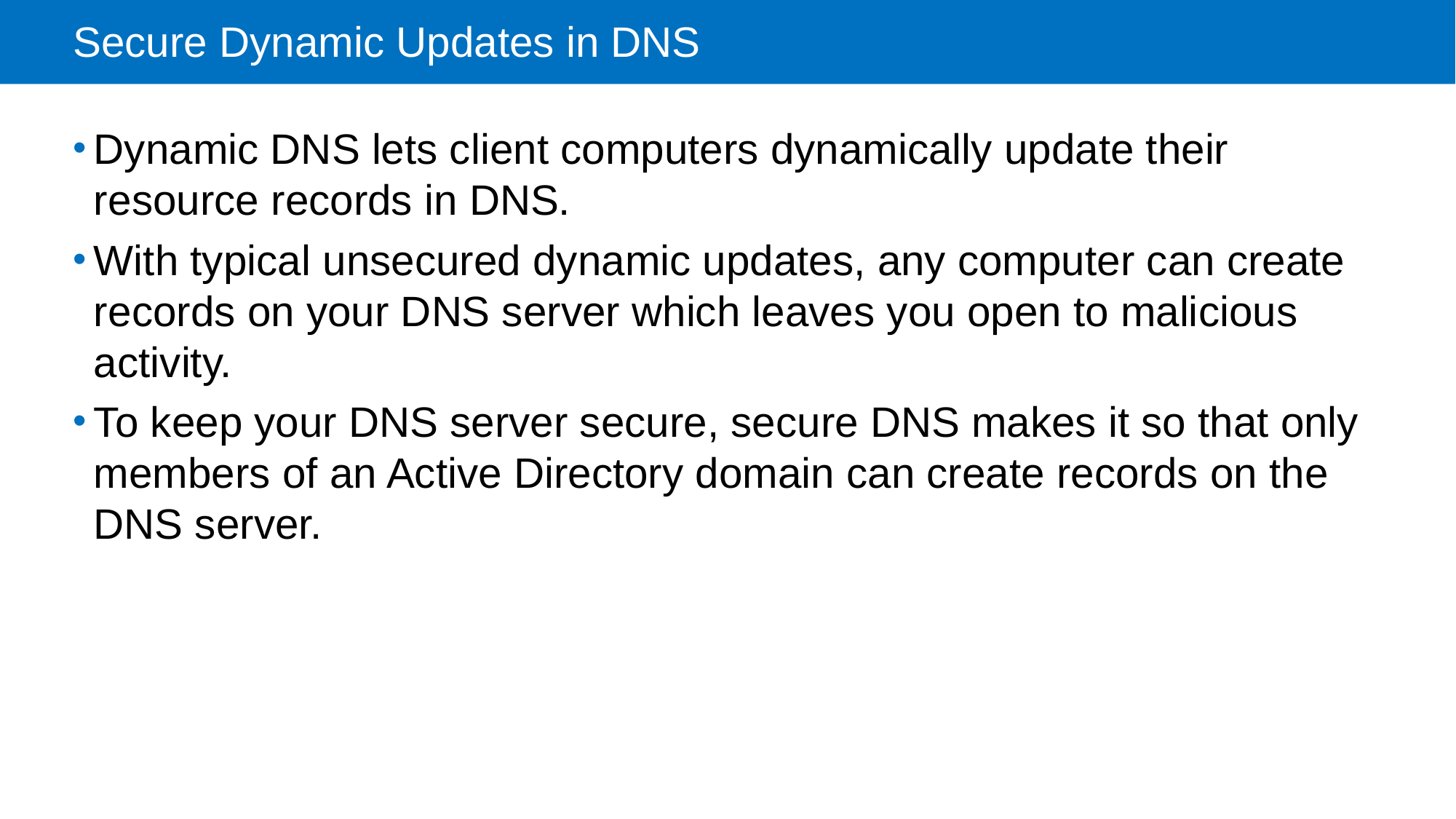

# Secure Dynamic Updates in DNS
Dynamic DNS lets client computers dynamically update their resource records in DNS.
With typical unsecured dynamic updates, any computer can create records on your DNS server which leaves you open to malicious activity.
To keep your DNS server secure, secure DNS makes it so that only members of an Active Directory domain can create records on the DNS server.